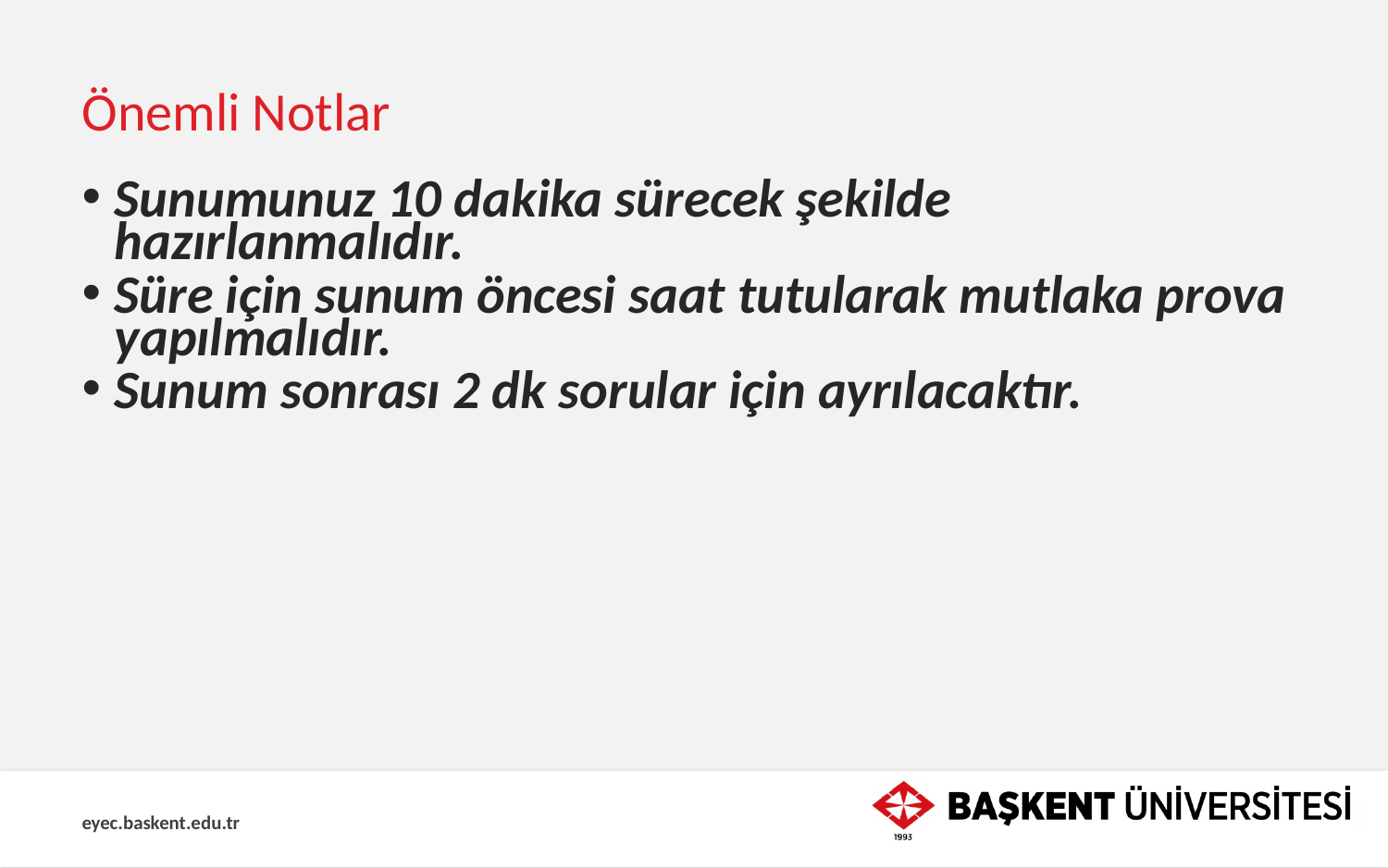

# Önemli Notlar
Sunumunuz 10 dakika sürecek şekilde hazırlanmalıdır.
Süre için sunum öncesi saat tutularak mutlaka prova yapılmalıdır.
Sunum sonrası 2 dk sorular için ayrılacaktır.